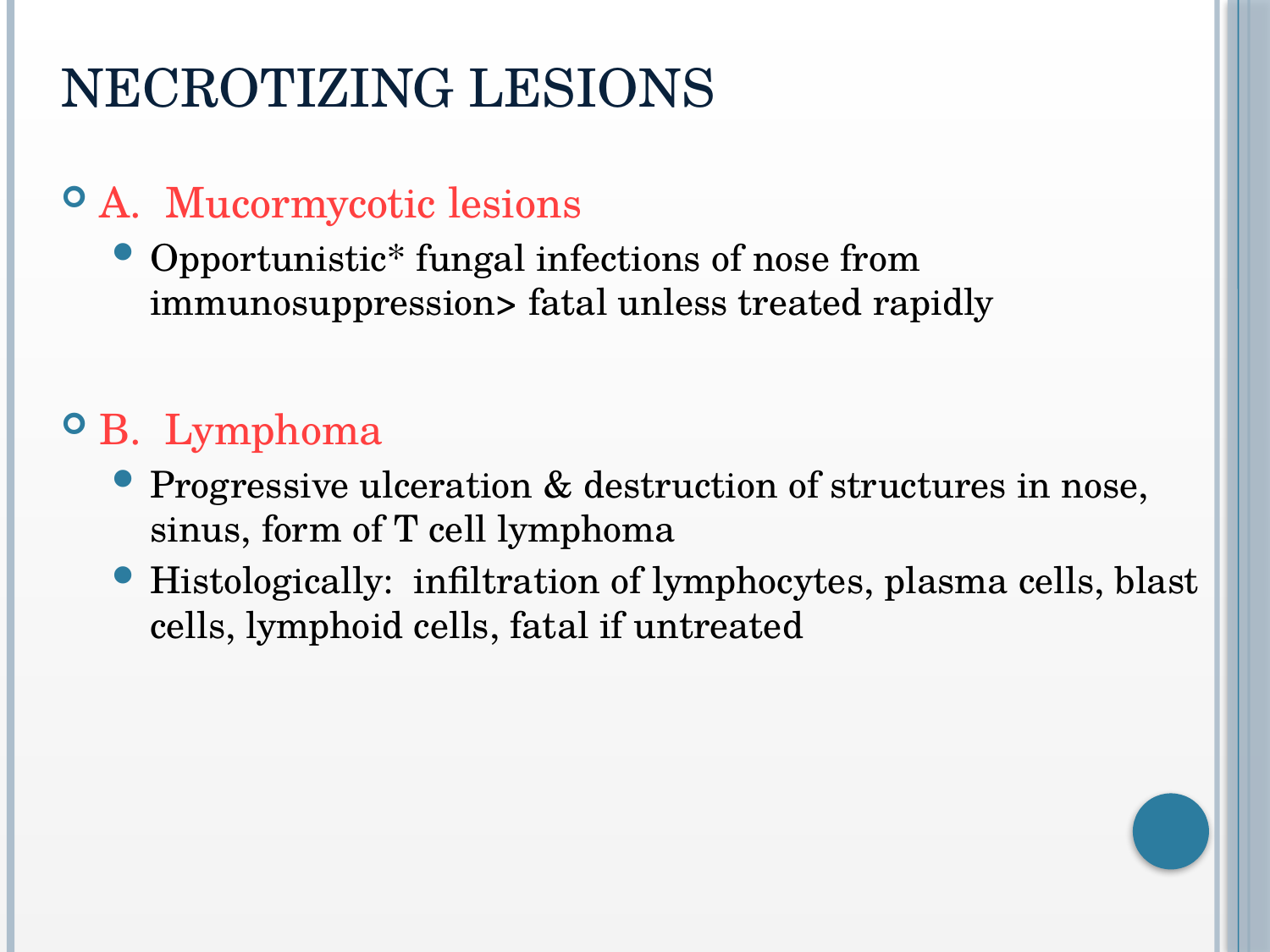

# Necrotizing Lesions
A.  Mucormycotic lesions
Opportunistic* fungal infections of nose from immunosuppression> fatal unless treated rapidly

B.  Lymphoma
Progressive ulceration & destruction of structures in nose, sinus, form of T cell lymphoma
Histologically:  infiltration of lymphocytes, plasma cells, blast cells, lymphoid cells, fatal if untreated